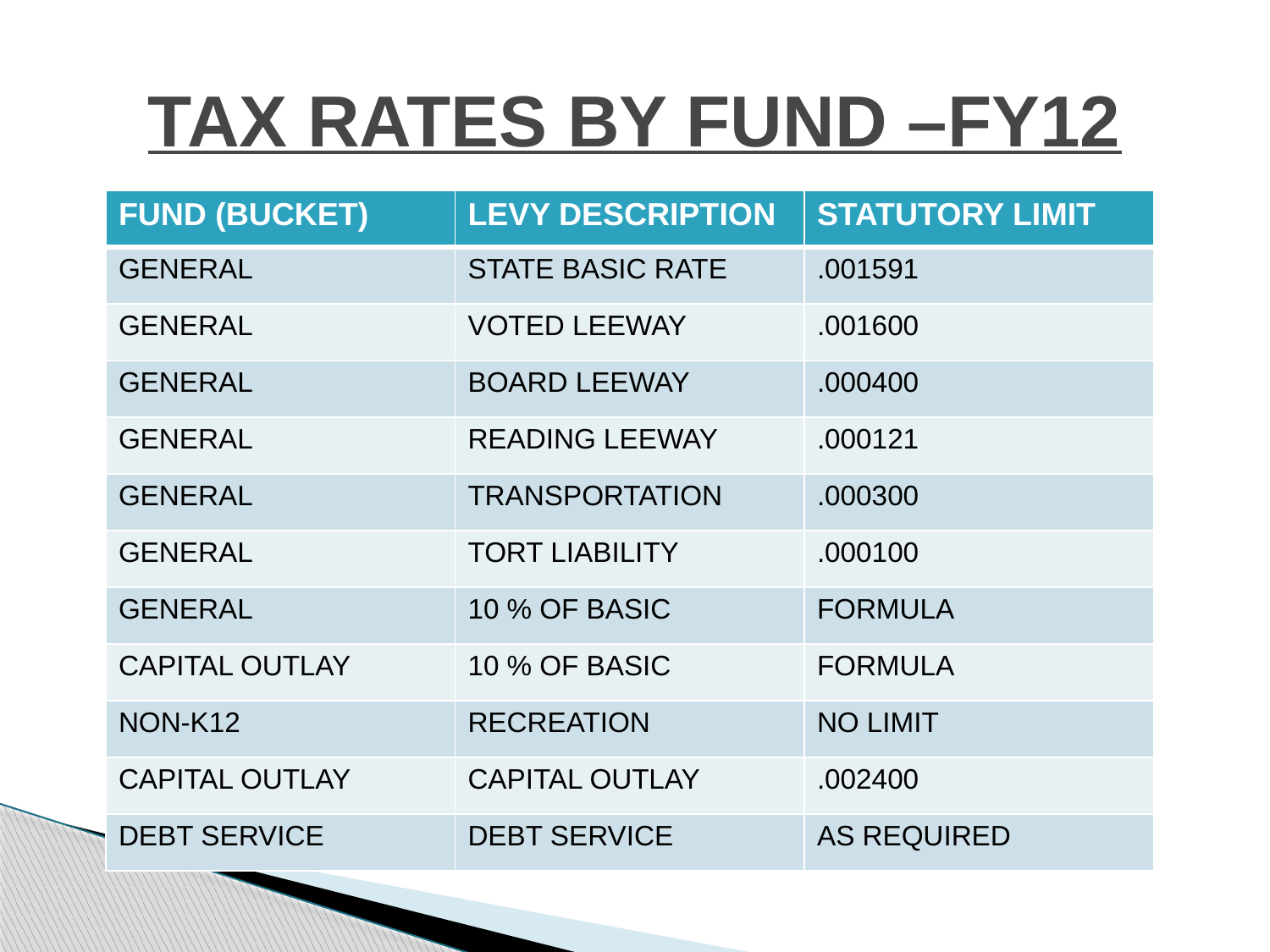

# TAX RATES BY FUND –FY12
| FUND (BUCKET) | LEVY DESCRIPTION | STATUTORY LIMIT |
| --- | --- | --- |
| GENERAL | STATE BASIC RATE | .001591 |
| GENERAL | VOTED LEEWAY | .001600 |
| GENERAL | BOARD LEEWAY | .000400 |
| GENERAL | READING LEEWAY | .000121 |
| GENERAL | TRANSPORTATION | .000300 |
| GENERAL | TORT LIABILITY | .000100 |
| GENERAL | 10 % OF BASIC | FORMULA |
| CAPITAL OUTLAY | 10 % OF BASIC | FORMULA |
| NON-K12 | RECREATION | NO LIMIT |
| CAPITAL OUTLAY | CAPITAL OUTLAY | .002400 |
| DEBT SERVICE | DEBT SERVICE | AS REQUIRED |